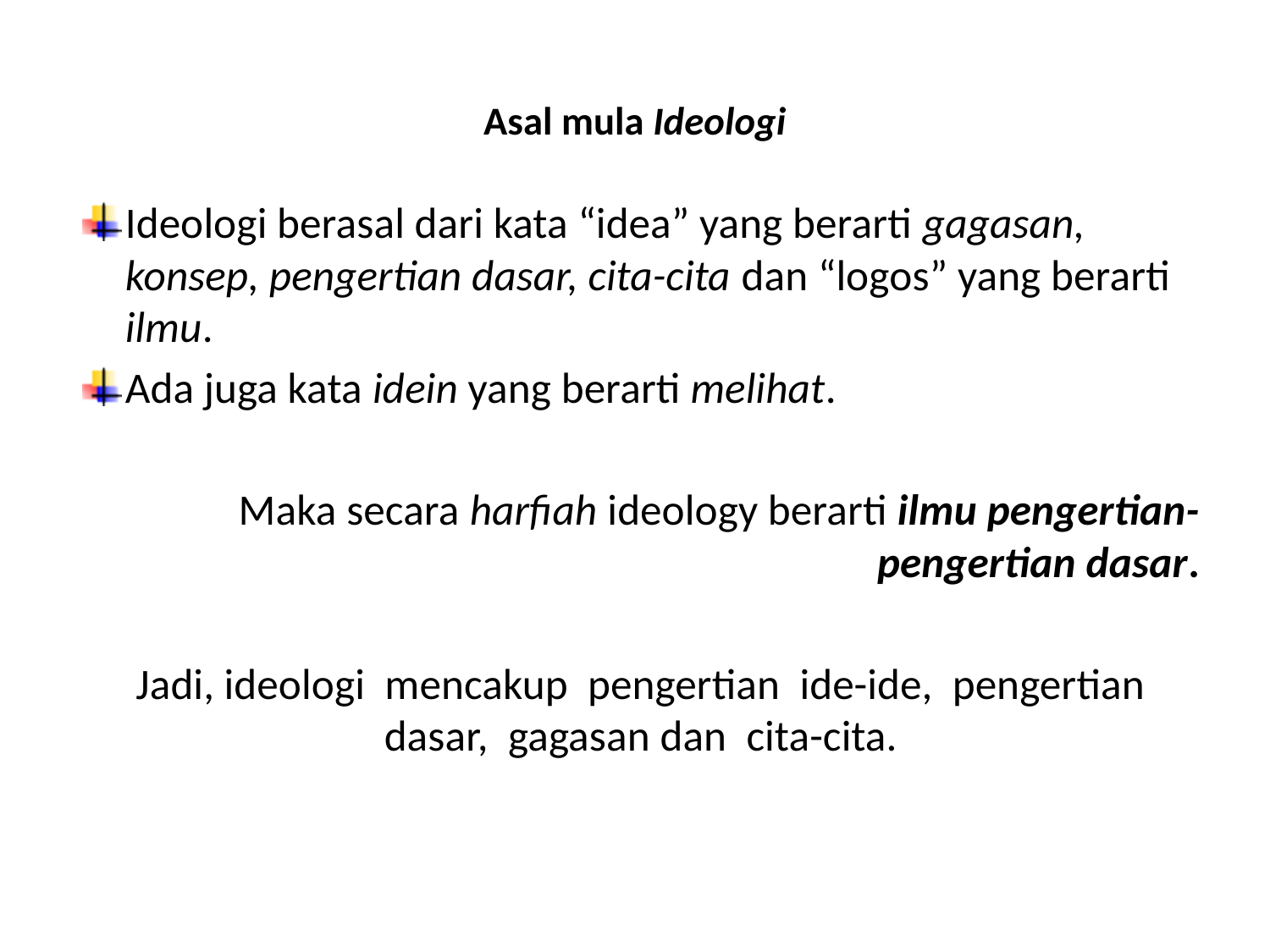

# Asal mula Ideologi
Ideologi berasal dari kata “idea” yang berarti gagasan, konsep, pengertian dasar, cita-cita dan “logos” yang berarti ilmu.
Ada juga kata idein yang berarti melihat.

 Maka secara harfiah ideology berarti ilmu pengertian-pengertian dasar.

 Jadi, ideologi  mencakup  pengertian  ide-ide,  pengertian  dasar,  gagasan dan  cita-cita.